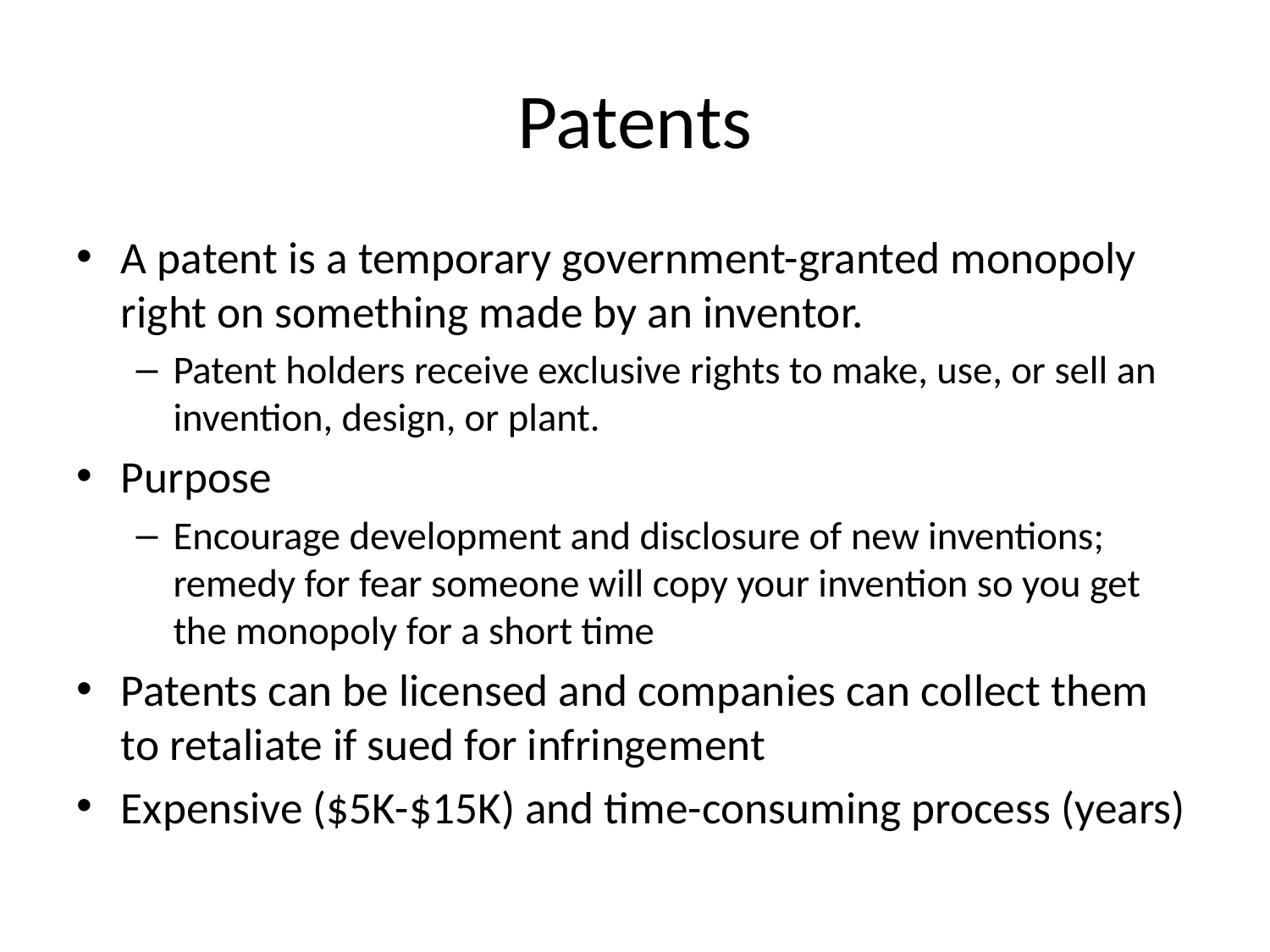

# Patents
A patent is a temporary government-granted monopoly right on something made by an inventor.
Patent holders receive exclusive rights to make, use, or sell an invention, design, or plant.
Purpose
Encourage development and disclosure of new inventions; remedy for fear someone will copy your invention so you get the monopoly for a short time
Patents can be licensed and companies can collect them to retaliate if sued for infringement
Expensive ($5K-$15K) and time-consuming process (years)